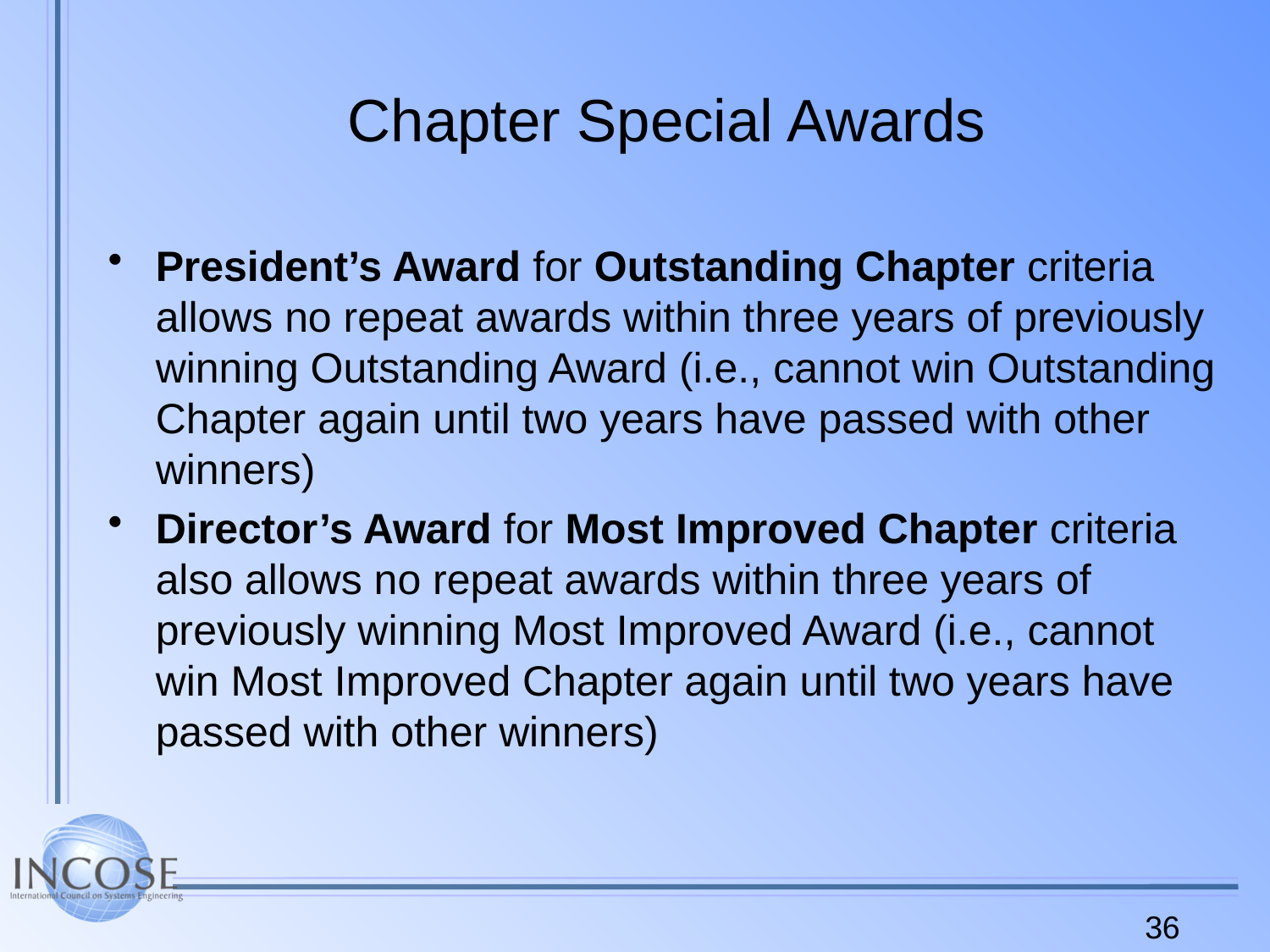

# Chapter Special Awards
President’s Award for Outstanding Chapter criteria allows no repeat awards within three years of previously winning Outstanding Award (i.e., cannot win Outstanding Chapter again until two years have passed with other winners)
Director’s Award for Most Improved Chapter criteria also allows no repeat awards within three years of previously winning Most Improved Award (i.e., cannot win Most Improved Chapter again until two years have passed with other winners)